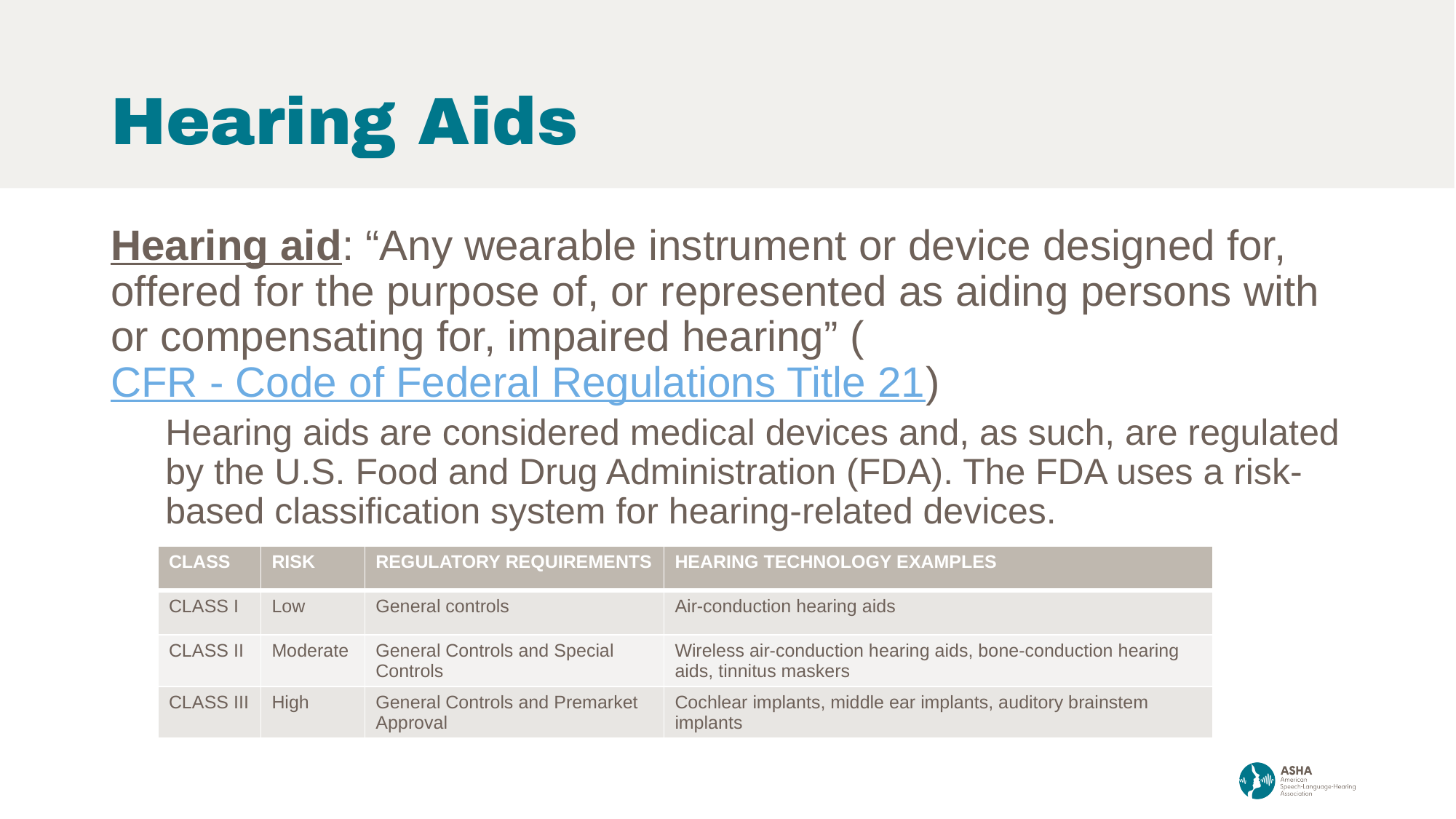

# Hearing Aids
Hearing aid: “Any wearable instrument or device designed for, offered for the purpose of, or represented as aiding persons with or compensating for, impaired hearing” (CFR - Code of Federal Regulations Title 21)
Hearing aids are considered medical devices and, as such, are regulated by the U.S. Food and Drug Administration (FDA). The FDA uses a risk-based classification system for hearing-related devices.
| CLASS | RISK | REGULATORY REQUIREMENTS | HEARING TECHNOLOGY EXAMPLES |
| --- | --- | --- | --- |
| CLASS I | Low | General controls | Air-conduction hearing aids |
| CLASS II | Moderate | General Controls and Special Controls | Wireless air-conduction hearing aids, bone-conduction hearing aids, tinnitus maskers |
| CLASS III | High | General Controls and Premarket Approval | Cochlear implants, middle ear implants, auditory brainstem implants |